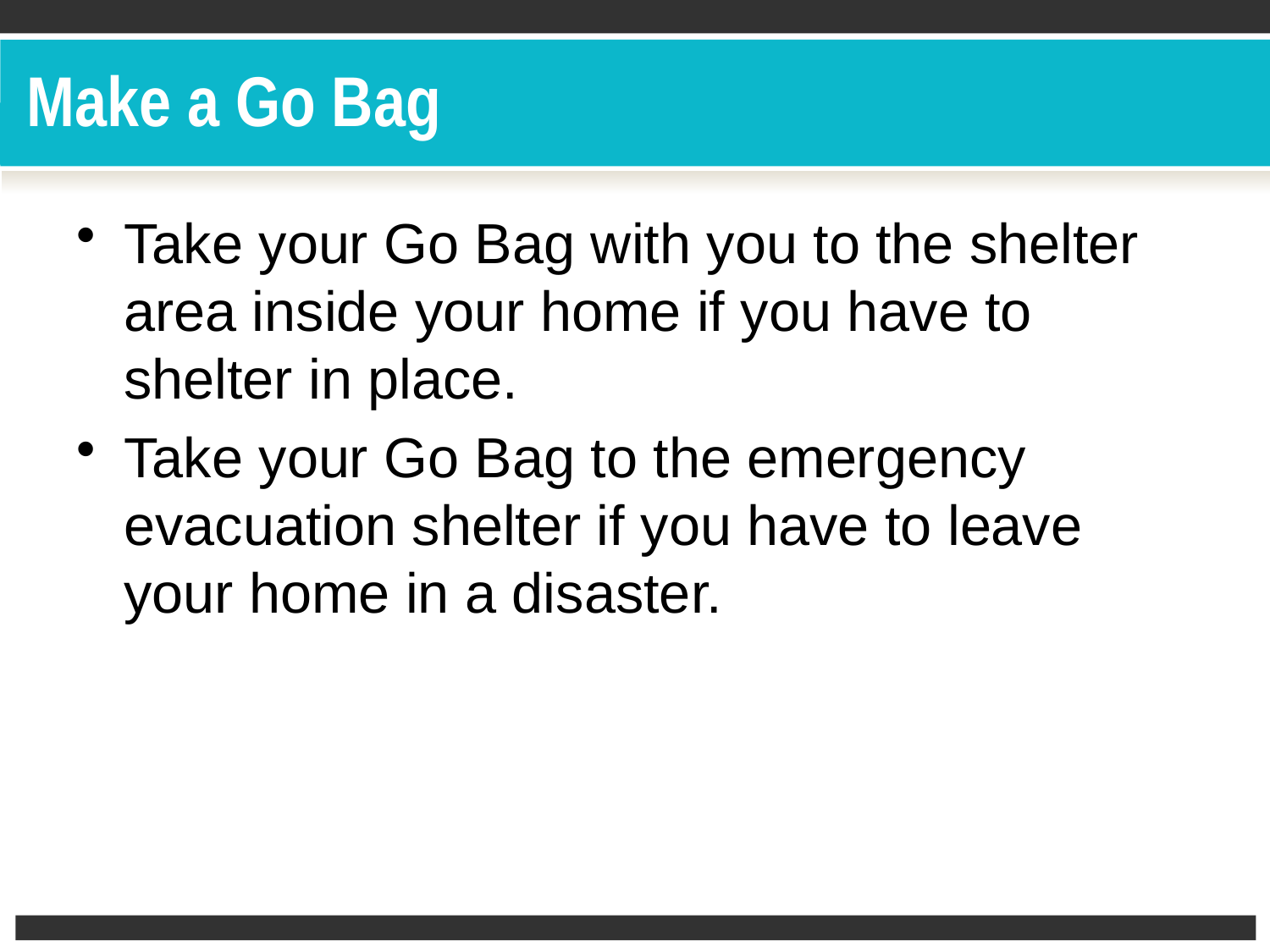

# Make a Go Bag
Take your Go Bag with you to the shelter area inside your home if you have to shelter in place.
Take your Go Bag to the emergency evacuation shelter if you have to leave your home in a disaster.